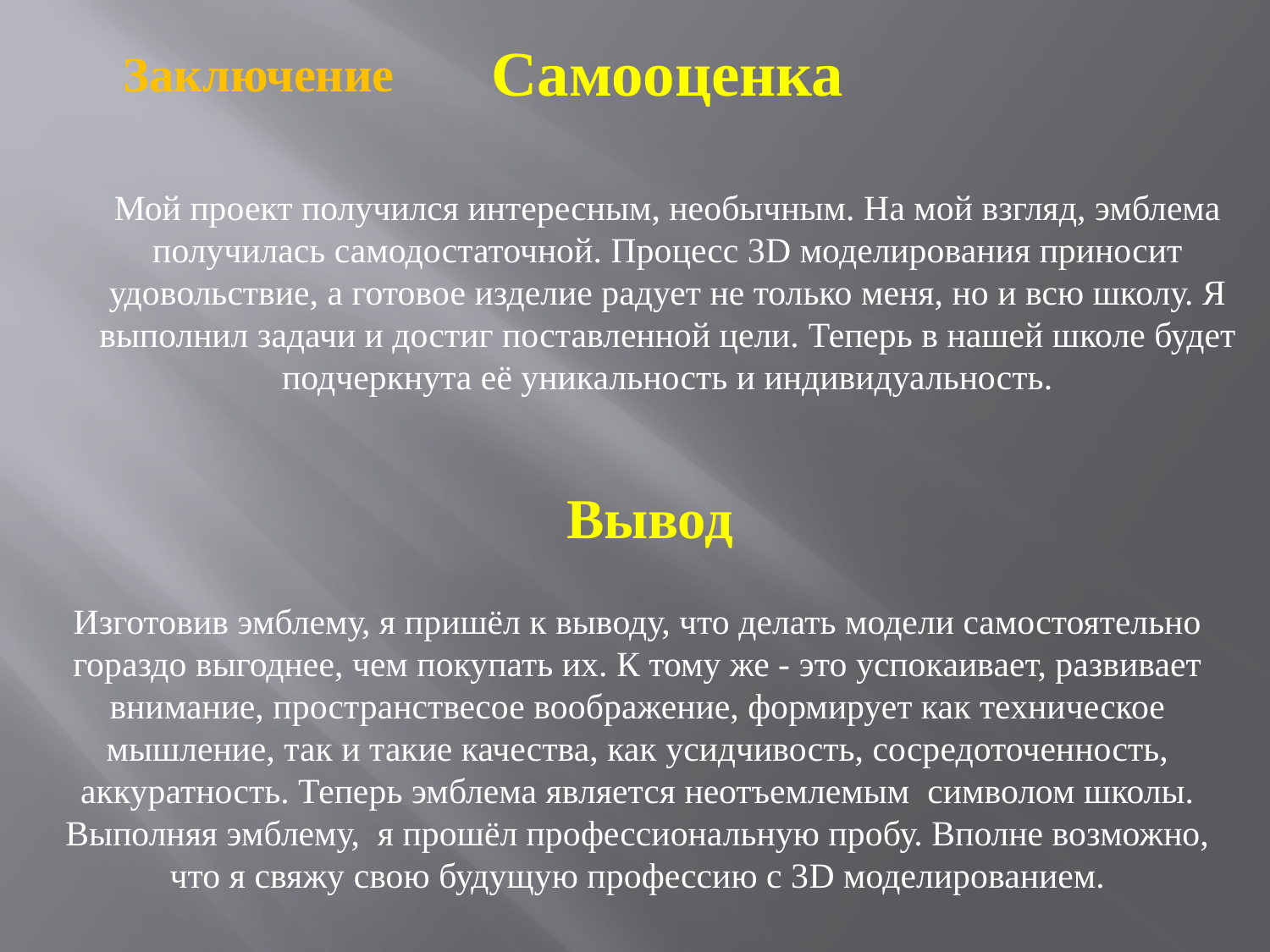

Самооценка

Мой проект получился интересным, необычным. На мой взгляд, эмблема получилась самодостаточной. Процесс 3D моделирования приносит удовольствие, а готовое изделие радует не только меня, но и всю школу. Я выполнил задачи и достиг поставленной цели. Теперь в нашей школе будет подчеркнута её уникальность и индивидуальность.

Заключение
Вывод

Изготовив эмблему, я пришёл к выводу, что делать модели самостоятельно гораздо выгоднее, чем покупать их. К тому же - это успокаивает, развивает внимание, пространствеcое воображение, формирует как техническое мышление, так и такие качества, как усидчивость, сосредоточенность, аккуратность. Теперь эмблема является неотъемлемым  символом школы. Выполняя эмблему,  я прошёл профессиональную пробу. Вполне возможно, что я свяжу свою будущую профессию с 3D моделированием.